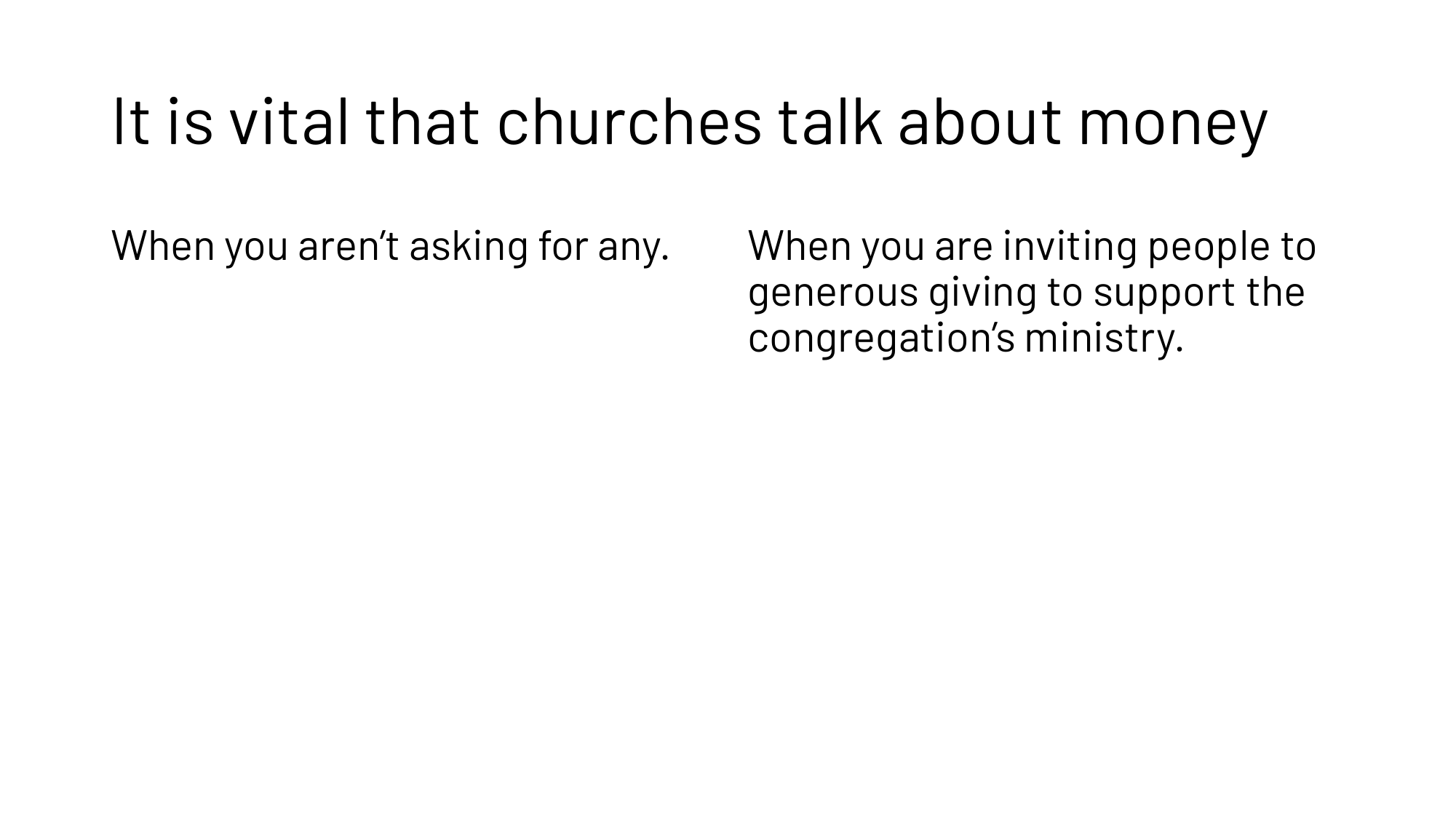

# It is vital that churches talk about money
When you aren’t asking for any.
When you are inviting people to generous giving to support the congregation’s ministry.